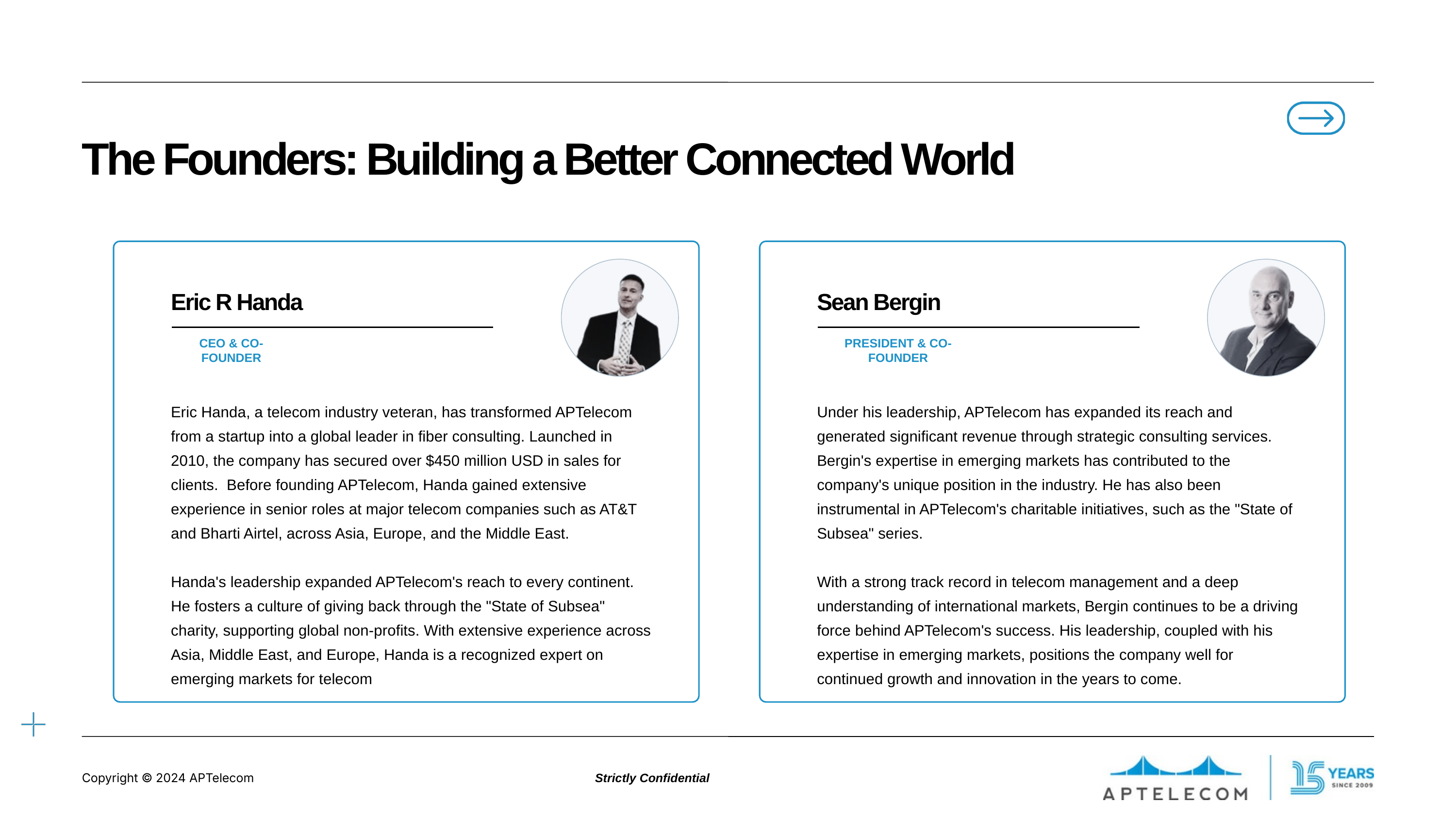

The Founders: Building a Better Connected World

Eric R Handa
Sean Bergin

CEO & CO-FOUNDER
PRESIDENT & CO-FOUNDER
Eric Handa, a telecom industry veteran, has transformed APTelecom from a startup into a global leader in fiber consulting. Launched in 2010, the company has secured over $450 million USD in sales for clients.  Before founding APTelecom, Handa gained extensive experience in senior roles at major telecom companies such as AT&T and Bharti Airtel, across Asia, Europe, and the Middle East.

Handa's leadership expanded APTelecom's reach to every continent. He fosters a culture of giving back through the "State of Subsea" charity, supporting global non-profits. With extensive experience across Asia, Middle East, and Europe, Handa is a recognized expert on emerging markets for telecom
Under his leadership, APTelecom has expanded its reach and generated significant revenue through strategic consulting services. Bergin's expertise in emerging markets has contributed to the company's unique position in the industry. He has also been instrumental in APTelecom's charitable initiatives, such as the "State of Subsea" series.

With a strong track record in telecom management and a deep understanding of international markets, Bergin continues to be a driving force behind APTelecom's success. His leadership, coupled with his expertise in emerging markets, positions the company well for continued growth and innovation in the years to come.

Copyright © 2024 APTelecom
Strictly Confidential